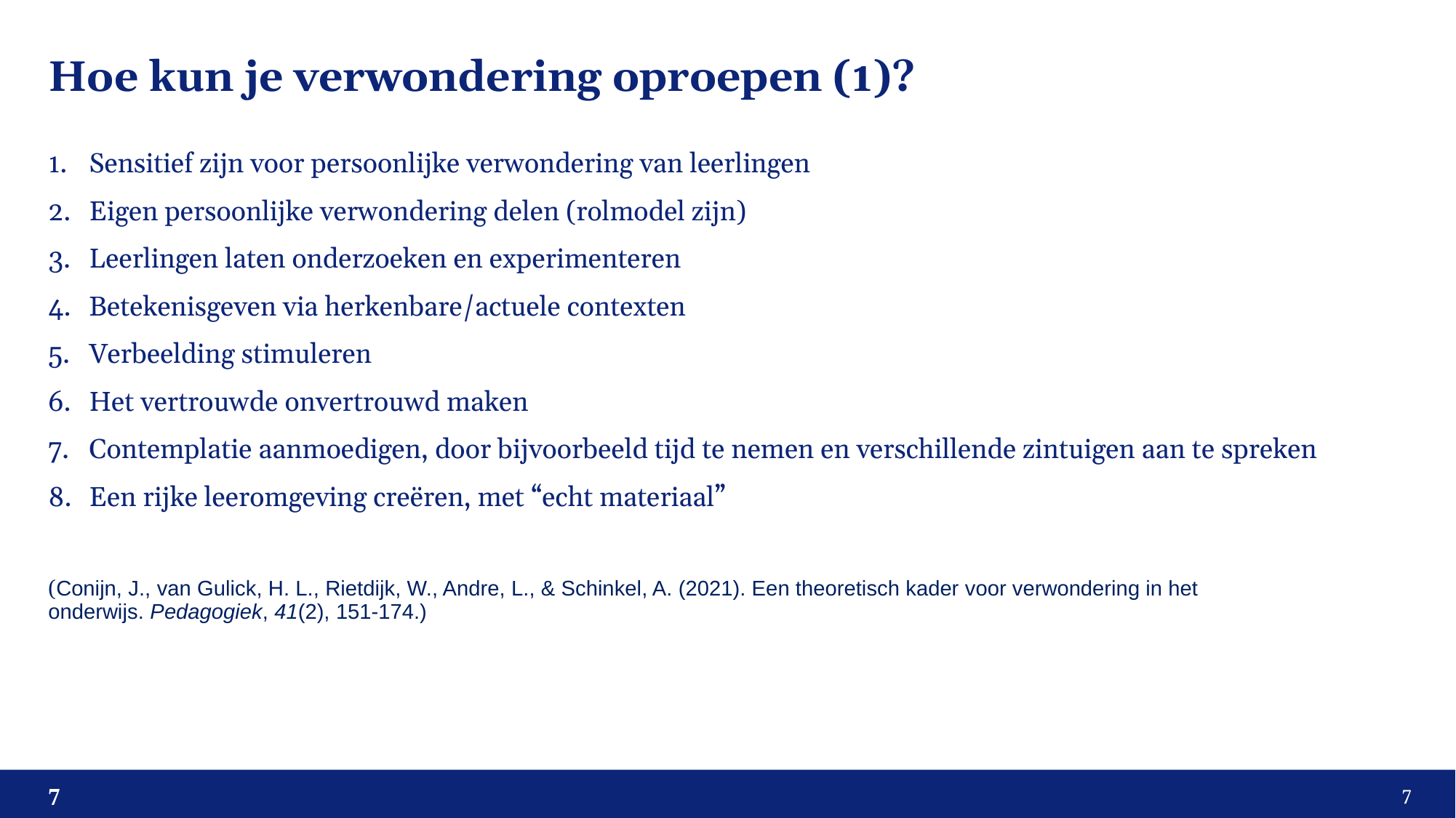

# Hoe kun je verwondering oproepen (1)?
Sensitief zijn voor persoonlijke verwondering van leerlingen
Eigen persoonlijke verwondering delen (rolmodel zijn)
Leerlingen laten onderzoeken en experimenteren
Betekenisgeven via herkenbare/actuele contexten
Verbeelding stimuleren
Het vertrouwde onvertrouwd maken
Contemplatie aanmoedigen, door bijvoorbeeld tijd te nemen en verschillende zintuigen aan te spreken
Een rijke leeromgeving creëren, met “echt materiaal”

(Conijn, J., van Gulick, H. L., Rietdijk, W., Andre, L., & Schinkel, A. (2021). Een theoretisch kader voor verwondering in het onderwijs. Pedagogiek, 41(2), 151-174.)
7